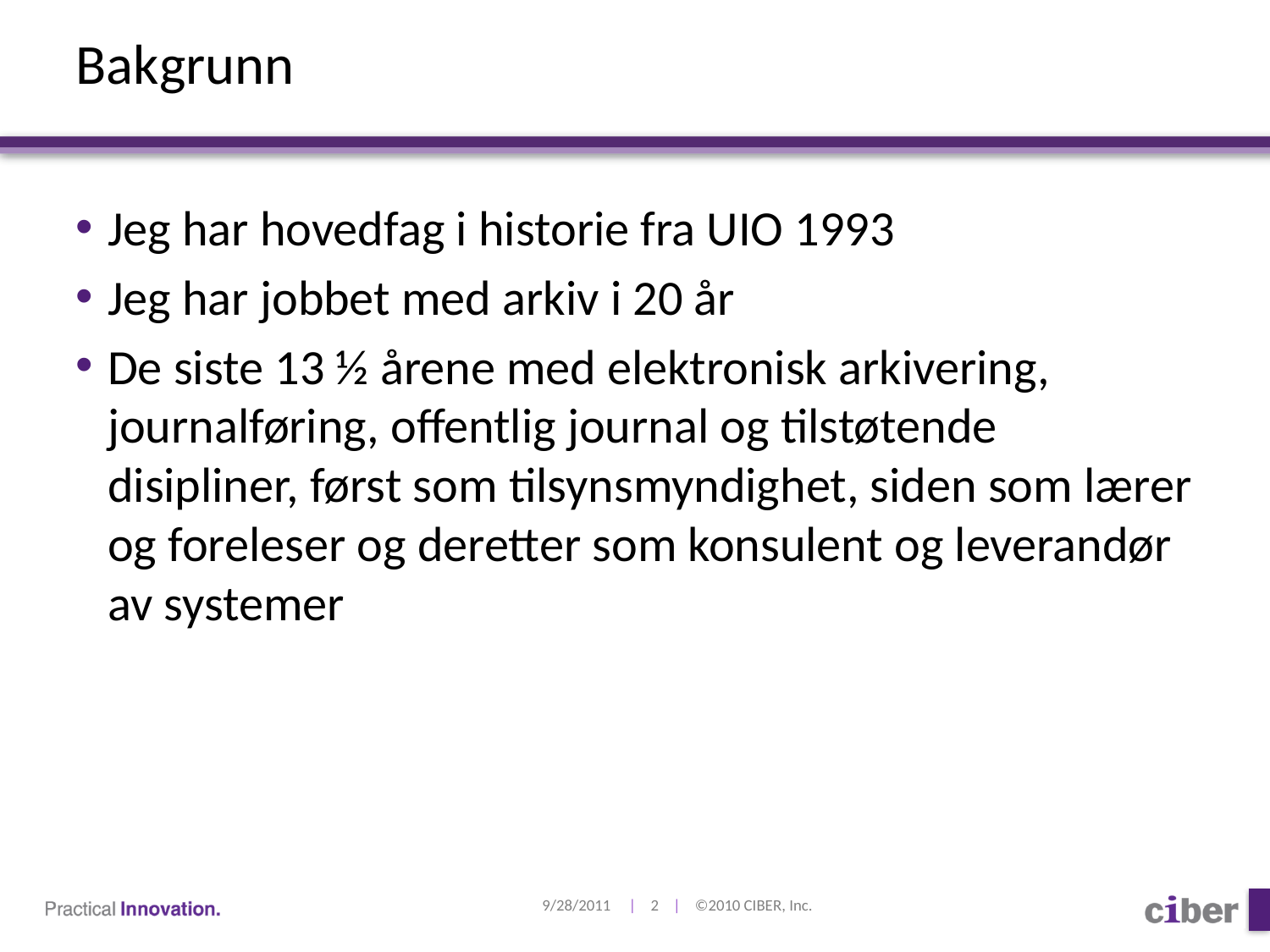

# Bakgrunn
Jeg har hovedfag i historie fra UIO 1993
Jeg har jobbet med arkiv i 20 år
De siste 13 ½ årene med elektronisk arkivering, journalføring, offentlig journal og tilstøtende disipliner, først som tilsynsmyndighet, siden som lærer og foreleser og deretter som konsulent og leverandør av systemer